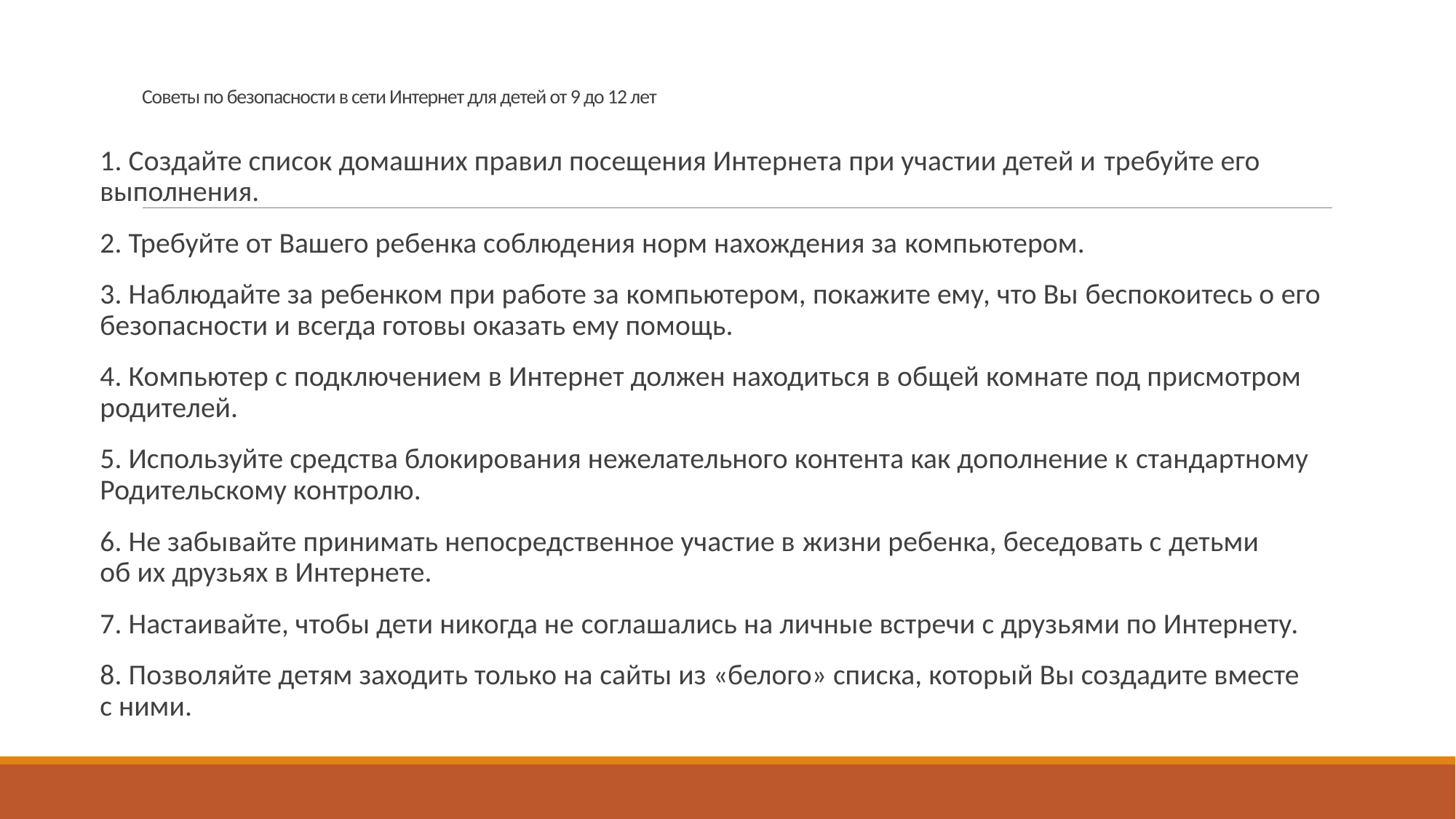

# Советы по безопасности в сети Интернет для детей от 9 до 12 лет
1. Создайте список домашних правил посещения Интернета при участии детей и требуйте его выполнения.
2. Требуйте от Вашего ребенка соблюдения норм нахождения за компьютером.
3. Наблюдайте за ребенком при работе за компьютером, покажите ему, что Вы беспокоитесь о его безопасности и всегда готовы оказать ему помощь.
4. Компьютер с подключением в Интернет должен находиться в общей комнате под присмотром родителей.
5. Используйте средства блокирования нежелательного контента как дополнение к стандартному Родительскому контролю.
6. Не забывайте принимать непосредственное участие в жизни ребенка, беседовать с детьми об их друзьях в Интернете.
7. Настаивайте, чтобы дети никогда не соглашались на личные встречи с друзьями по Интернету.
8. Позволяйте детям заходить только на сайты из «белого» списка, который Вы создадите вместе с ними.